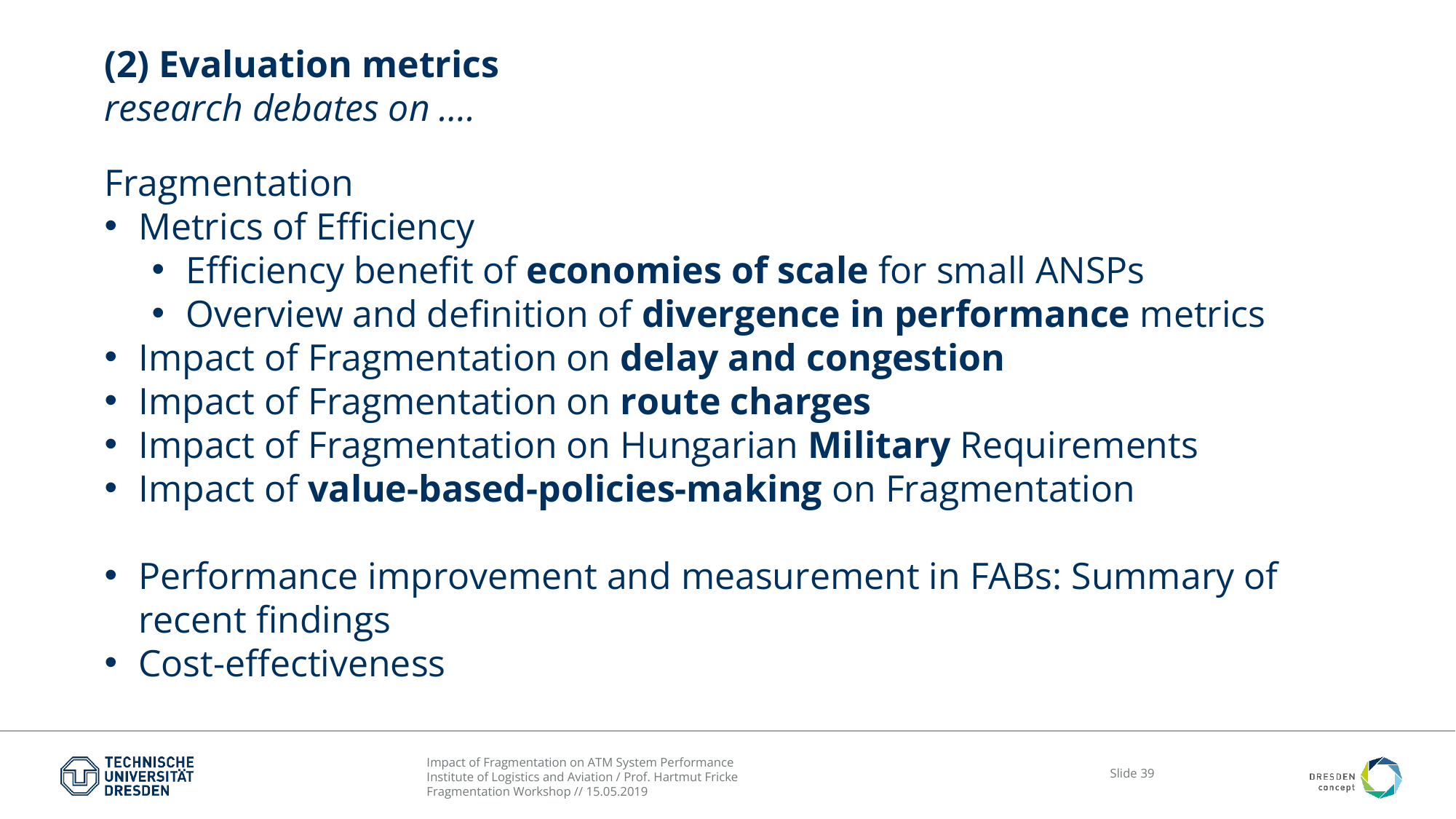

# (2) Evaluation metrics research debates on ….
Fragmentation
Metrics of Efficiency
Efficiency benefit of economies of scale for small ANSPs
Overview and definition of divergence in performance metrics
Impact of Fragmentation on delay and congestion
Impact of Fragmentation on route charges
Impact of Fragmentation on Hungarian Military Requirements
Impact of value-based-policies-making on Fragmentation

Performance improvement and measurement in FABs: Summary of recent findings
Cost-effectiveness